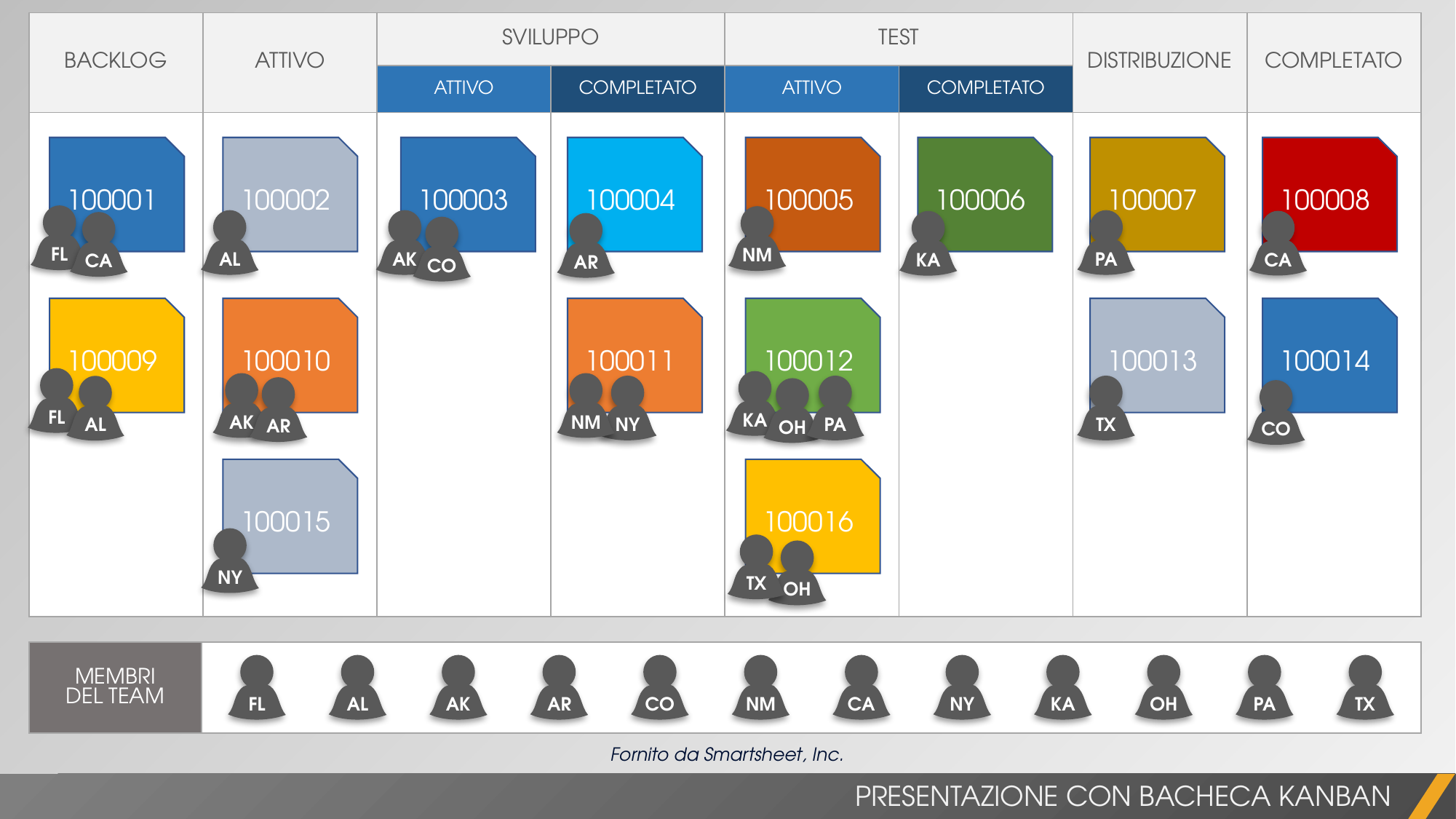

| BACKLOG | ATTIVO | SVILUPPO |  | TEST |  | DISTRIBUZIONE | COMPLETATO |
| --- | --- | --- | --- | --- | --- | --- | --- |
|  |  | ATTIVO | COMPLETATO | ATTIVO | COMPLETATO |  |  |
|  |  |  |  |  |  |  |  |
100001
100002
100003
100004
100005
100006
100007
100008
FL
NM
AL
AK
PA
CA
KA
CA
AR
CO
100009
100010
100011
100012
100013
100014
FL
KA
NM
AK
NY
PA
TX
AL
AR
OH
CO
100015
100016
NY
TX
OH
| MEMBRI DEL TEAM |  |
| --- | --- |
FL
AL
AK
AR
CO
NM
CA
NY
KA
OH
PA
TX
Fornito da Smartsheet, Inc.
PRESENTAZIONE CON BACHECA KANBAN